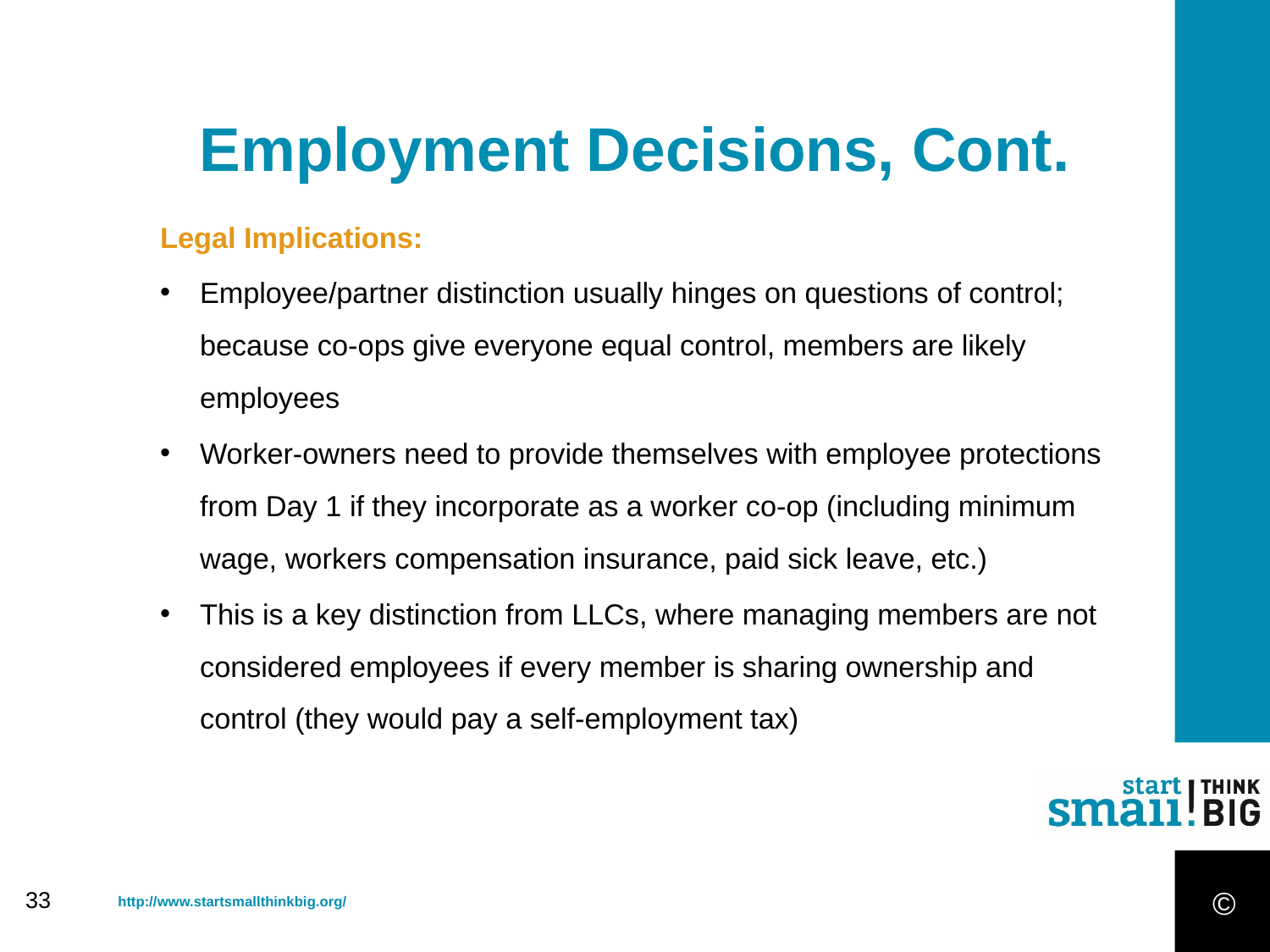

Employment Decisions, Cont.
Legal Implications:
Employee/partner distinction usually hinges on questions of control; because co-ops give everyone equal control, members are likely employees
Worker-owners need to provide themselves with employee protections from Day 1 if they incorporate as a worker co-op (including minimum wage, workers compensation insurance, paid sick leave, etc.)
This is a key distinction from LLCs, where managing members are not considered employees if every member is sharing ownership and control (they would pay a self-employment tax)

©
33